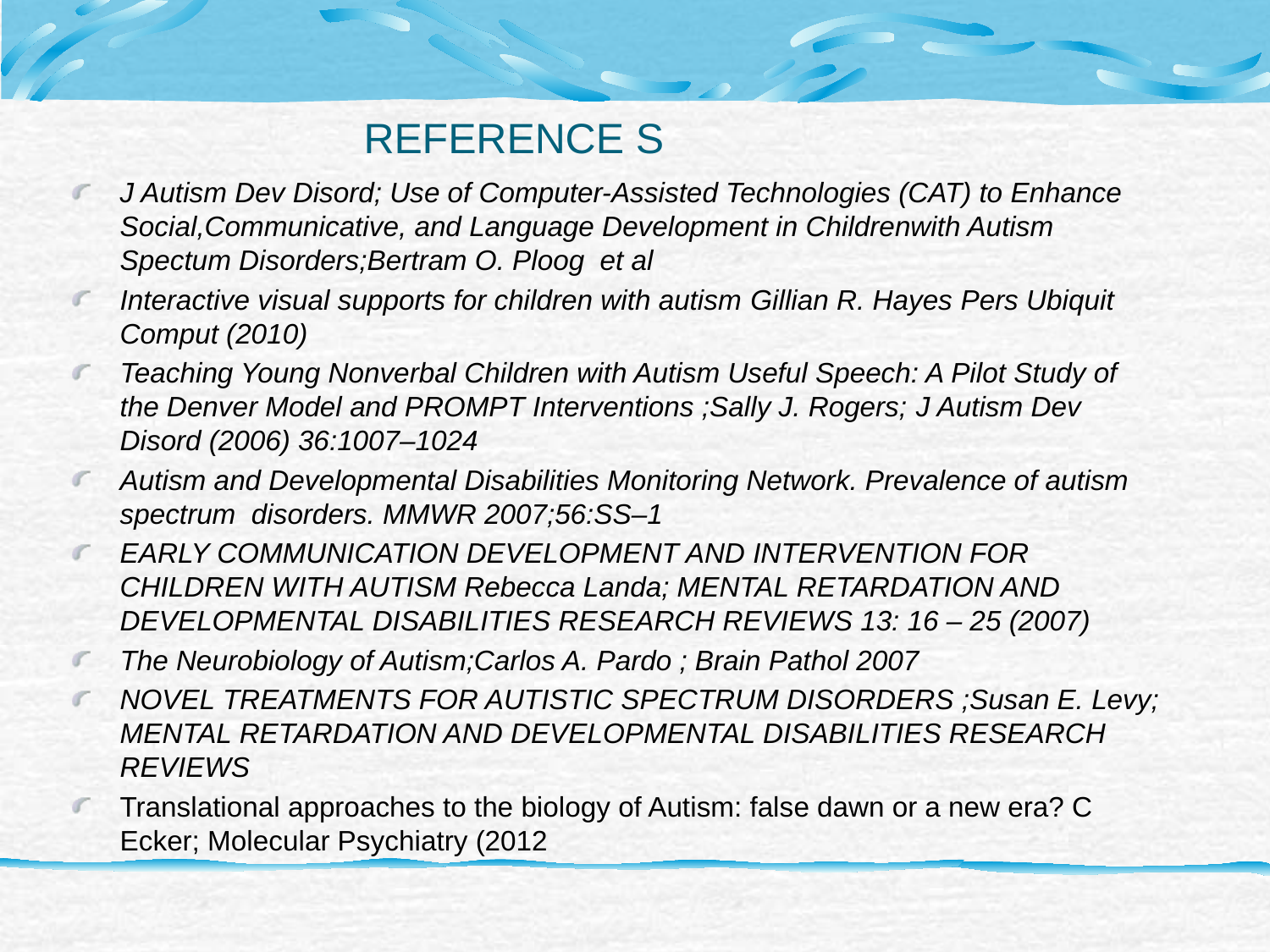

# REFERENCE S
J Autism Dev Disord; Use of Computer-Assisted Technologies (CAT) to Enhance Social,Communicative, and Language Development in Childrenwith Autism Spectum Disorders;Bertram O. Ploog  et al
Interactive visual supports for children with autism Gillian R. Hayes Pers Ubiquit Comput (2010)
Teaching Young Nonverbal Children with Autism Useful Speech: A Pilot Study of the Denver Model and PROMPT Interventions ;Sally J. Rogers; J Autism Dev Disord (2006) 36:1007–1024
Autism and Developmental Disabilities Monitoring Network. Prevalence of autism spectrum  disorders. MMWR 2007;56:SS–1
EARLY COMMUNICATION DEVELOPMENT AND INTERVENTION FOR CHILDREN WITH AUTISM Rebecca Landa; MENTAL RETARDATION AND DEVELOPMENTAL DISABILITIES RESEARCH REVIEWS 13: 16 – 25 (2007)
The Neurobiology of Autism;Carlos A. Pardo ; Brain Pathol 2007
NOVEL TREATMENTS FOR AUTISTIC SPECTRUM DISORDERS ;Susan E. Levy; MENTAL RETARDATION AND DEVELOPMENTAL DISABILITIES RESEARCH REVIEWS
Translational approaches to the biology of Autism: false dawn or a new era? C Ecker; Molecular Psychiatry (2012